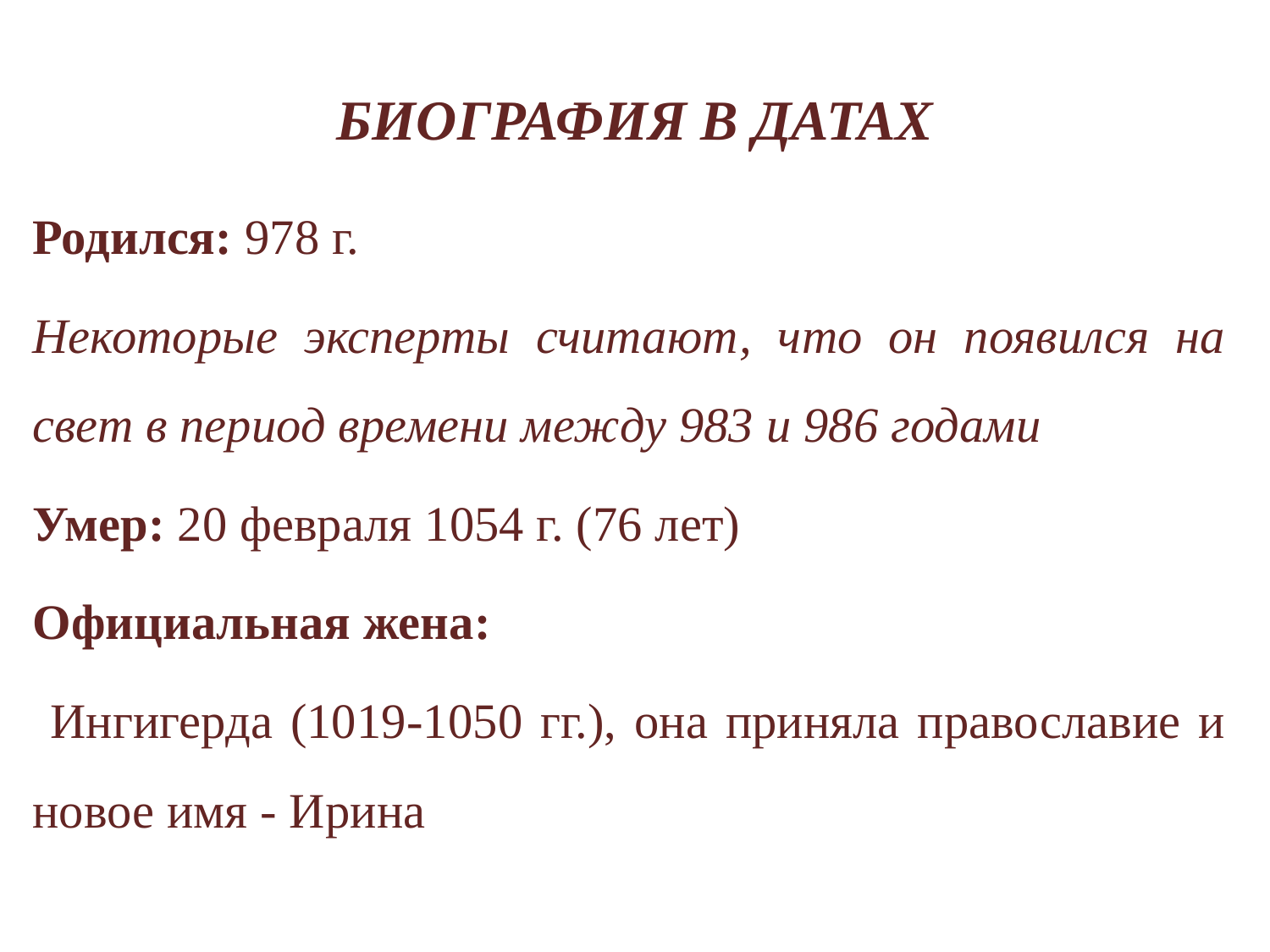

# БИОГРАФИЯ В ДАТАХ
Родился: 978 г.
Некоторые эксперты считают, что он появился на свет в период времени между 983 и 986 годами
Умер: 20 февраля 1054 г. (76 лет)
Официальная жена:
 Ингигерда (1019-1050 гг.), она приняла православие и новое имя - Ирина